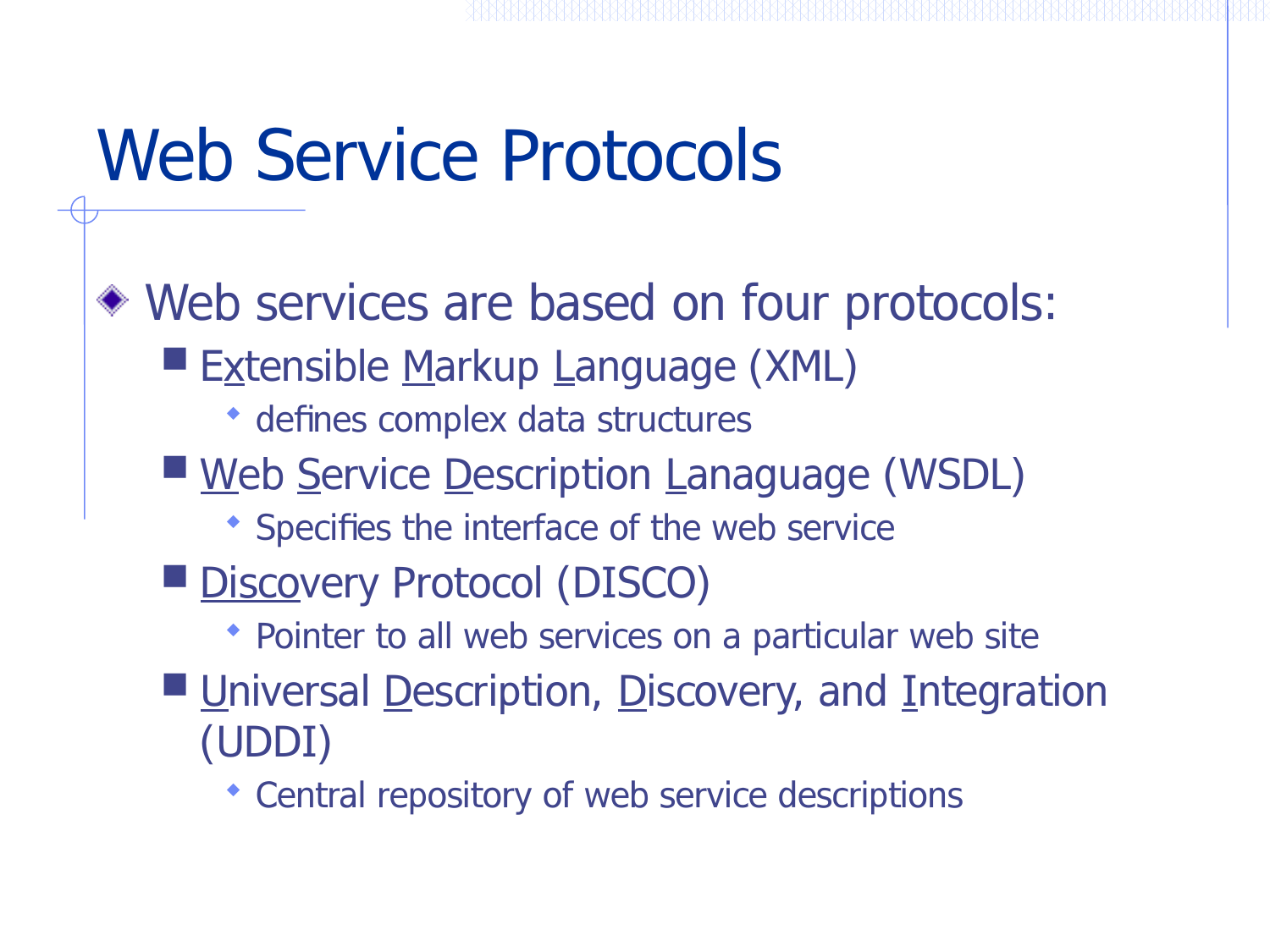

# Web Service Protocols
Web services are based on four protocols:
Extensible Markup Language (XML)
defines complex data structures
Web Service Description Lanaguage (WSDL)
Specifies the interface of the web service
Discovery Protocol (DISCO)
Pointer to all web services on a particular web site
Universal Description, Discovery, and Integration (UDDI)
Central repository of web service descriptions